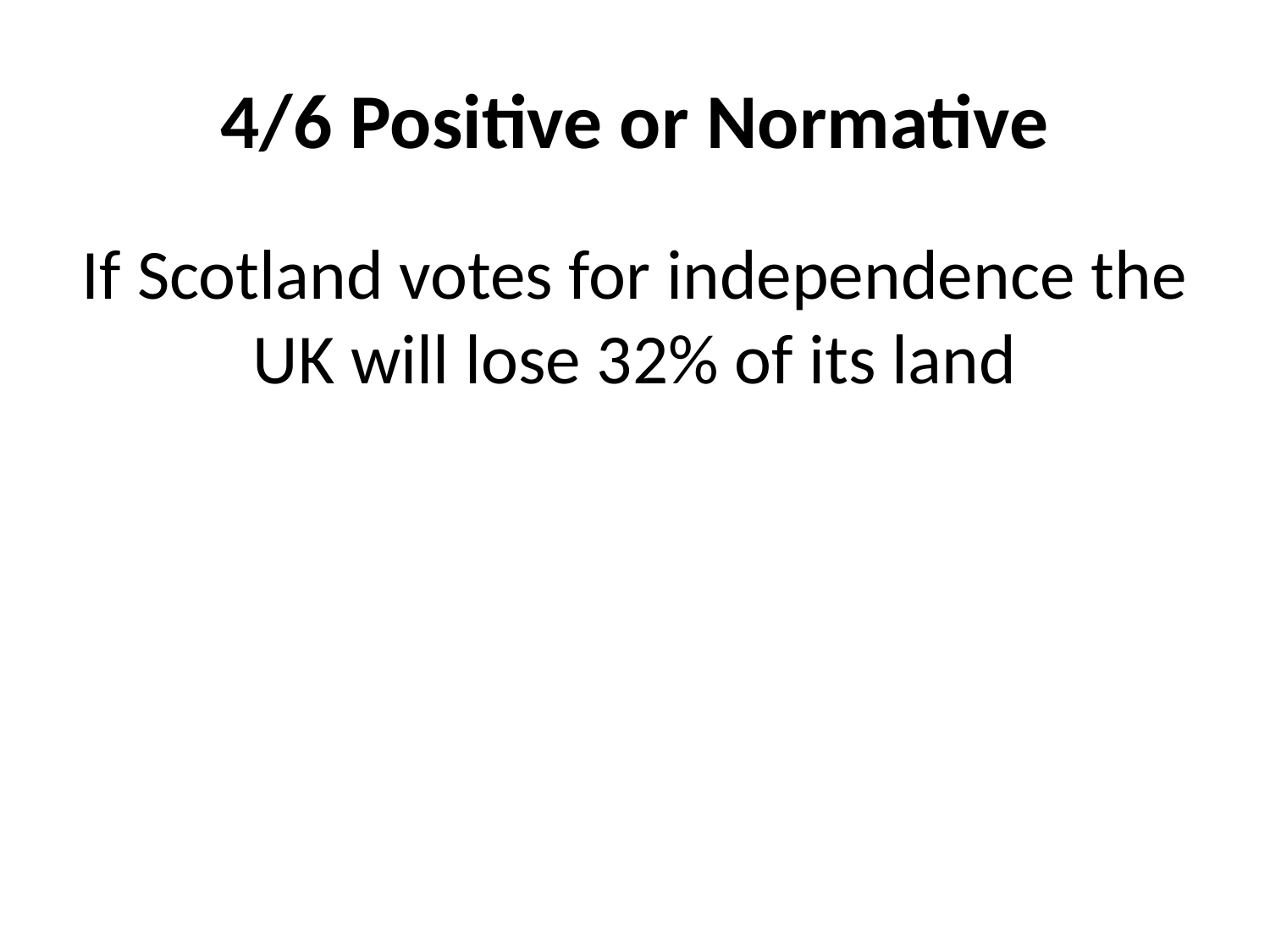

# 4/6 Positive or Normative
If Scotland votes for independence the UK will lose 32% of its land